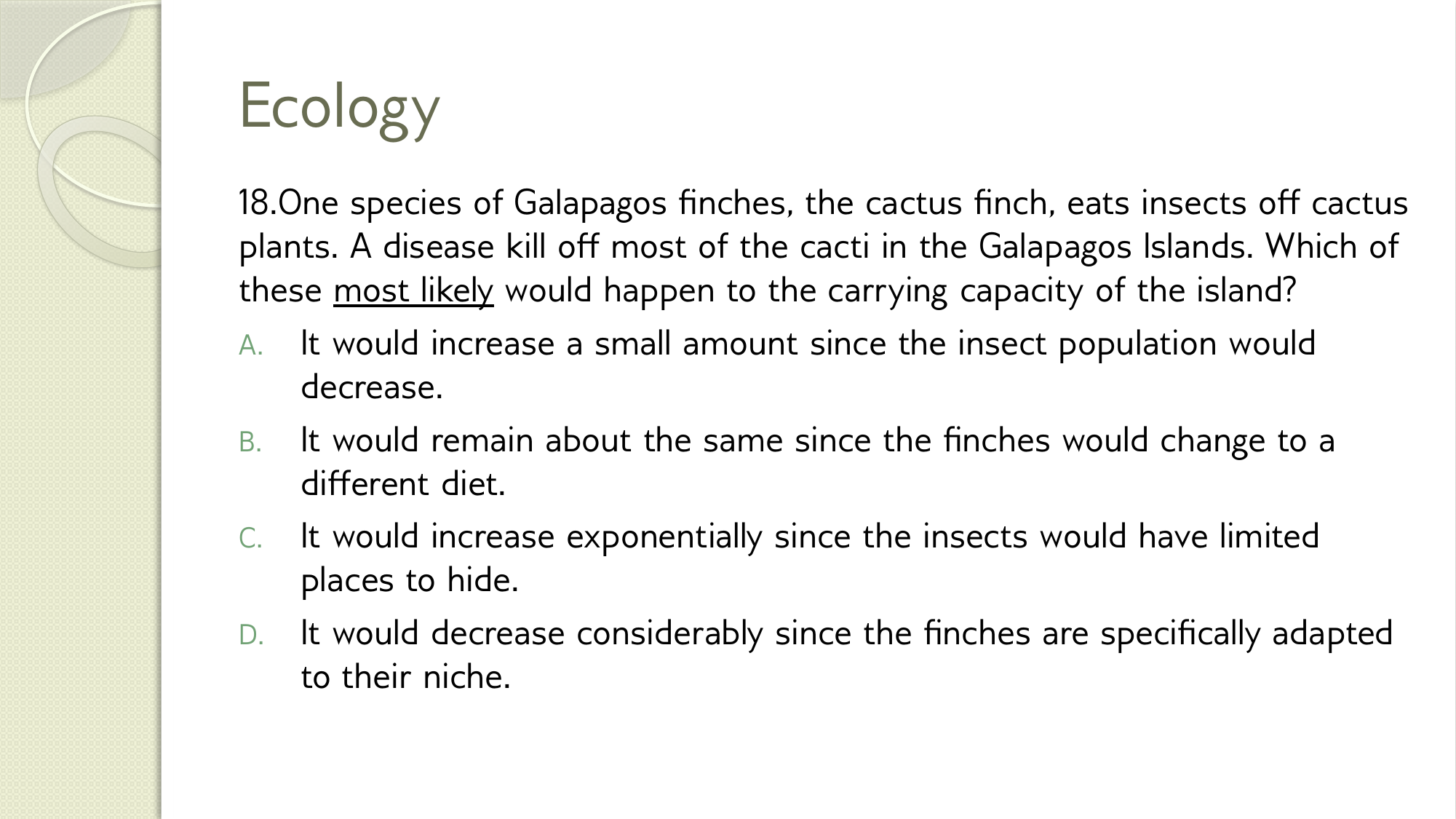

# Ecology
18.One species of Galapagos finches, the cactus finch, eats insects off cactus plants. A disease kill off most of the cacti in the Galapagos Islands. Which of these most likely would happen to the carrying capacity of the island?
It would increase a small amount since the insect population would decrease.
It would remain about the same since the finches would change to a different diet.
It would increase exponentially since the insects would have limited places to hide.
It would decrease considerably since the finches are specifically adapted to their niche.